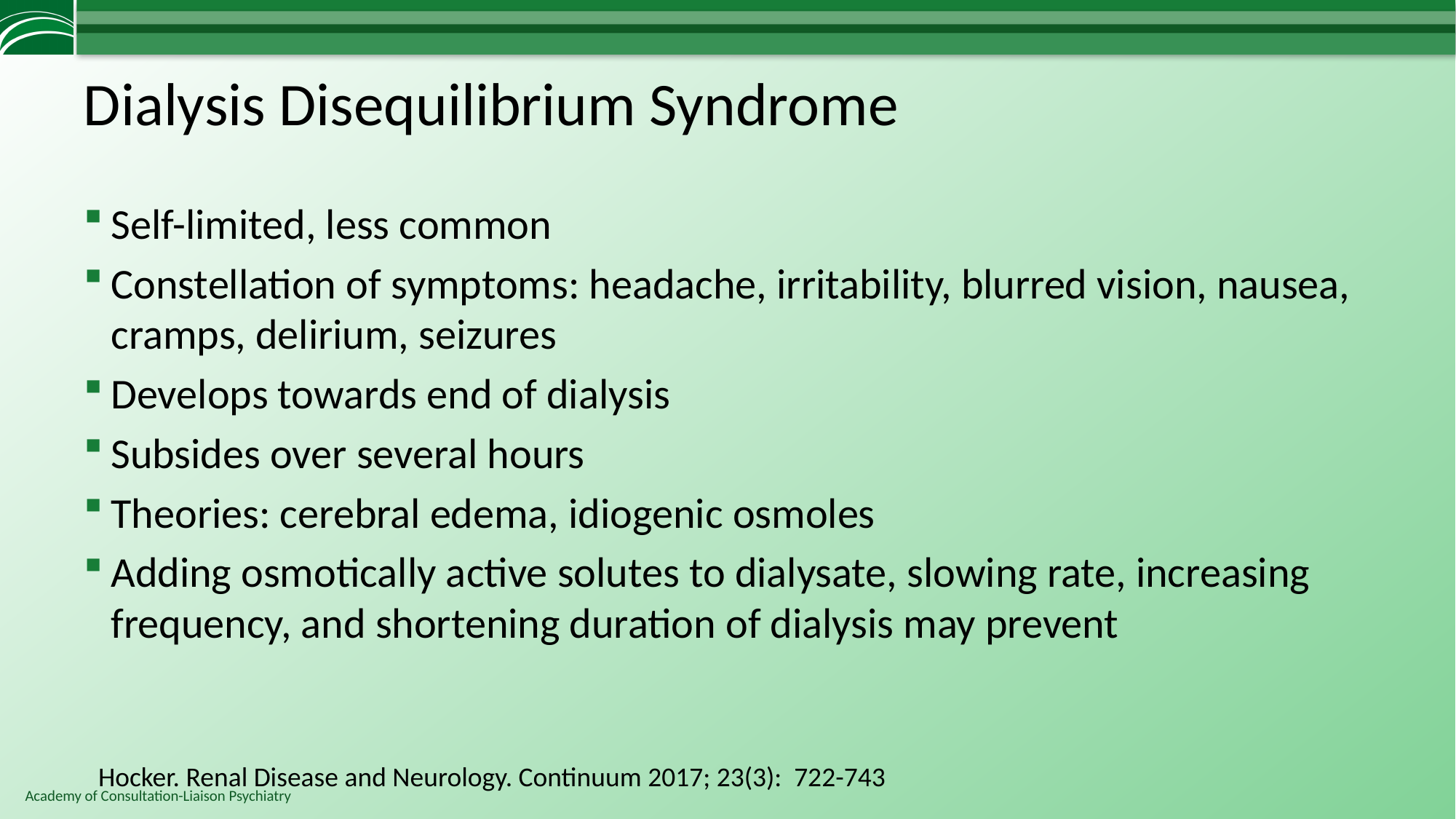

# Dialysis Disequilibrium Syndrome
Self-limited, less common
Constellation of symptoms: headache, irritability, blurred vision, nausea, cramps, delirium, seizures
Develops towards end of dialysis
Subsides over several hours
Theories: cerebral edema, idiogenic osmoles
Adding osmotically active solutes to dialysate, slowing rate, increasing frequency, and shortening duration of dialysis may prevent
Hocker. Renal Disease and Neurology. Continuum 2017; 23(3):  722-743